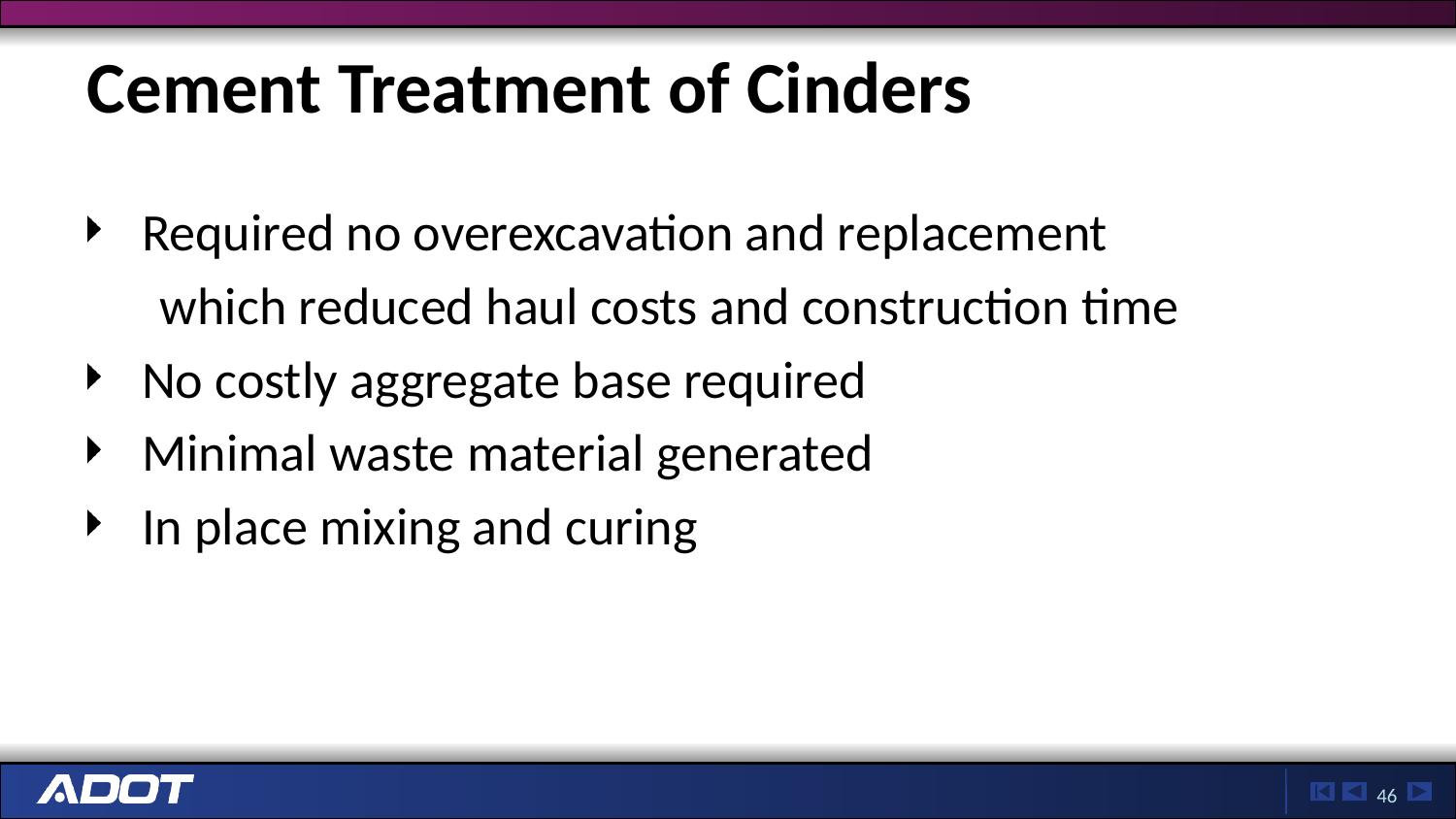

# Cement Treatment of Cinders
Required no overexcavation and replacement
which reduced haul costs and construction time
No costly aggregate base required
Minimal waste material generated
In place mixing and curing